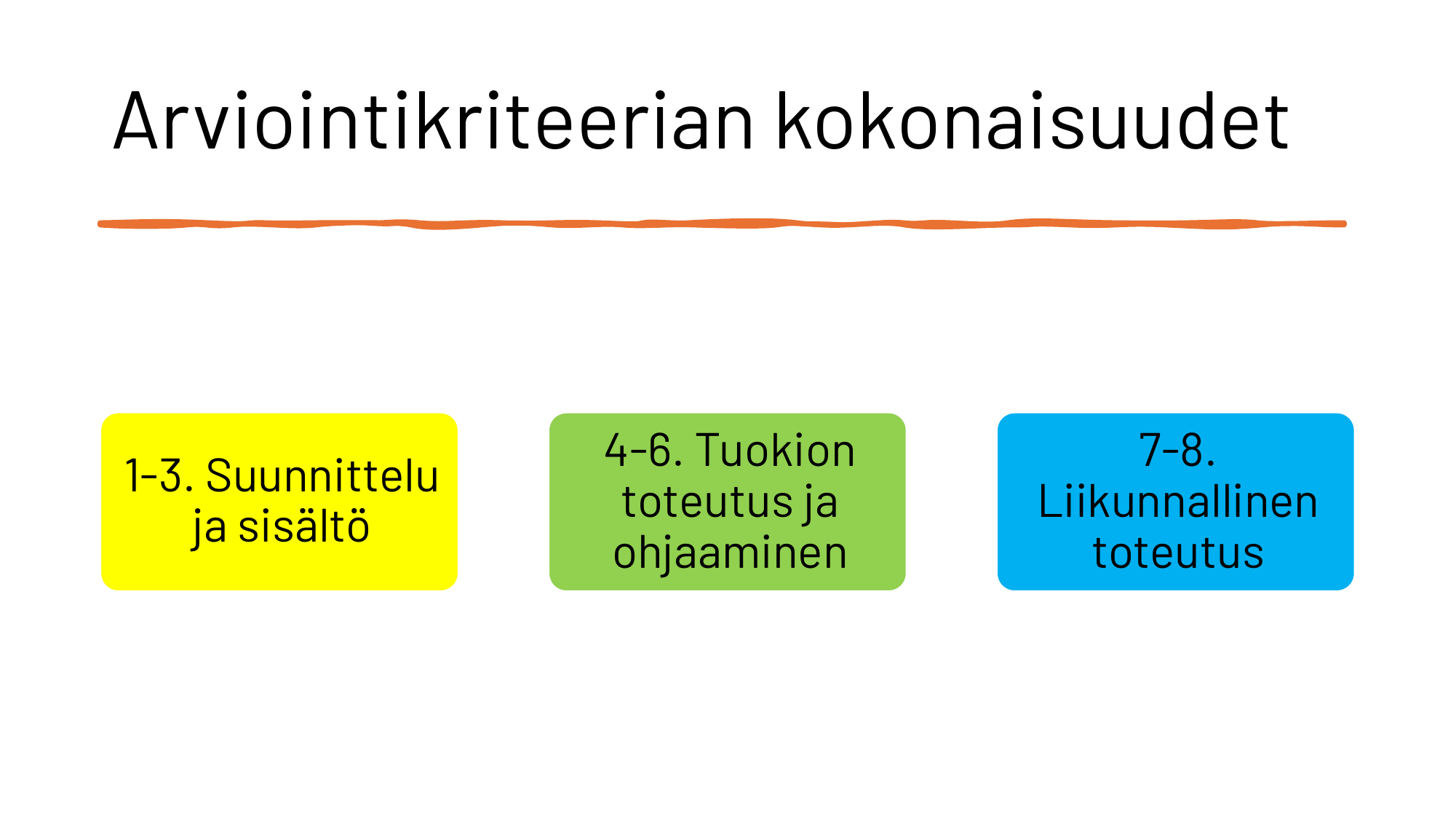

# Arviointikriteerian kokonaisuudet

1-3. Suunnittelu ja sisältö
4-6. Tuokion toteutus ja ohjaaminen
7-8. Liikunnallinen toteutus